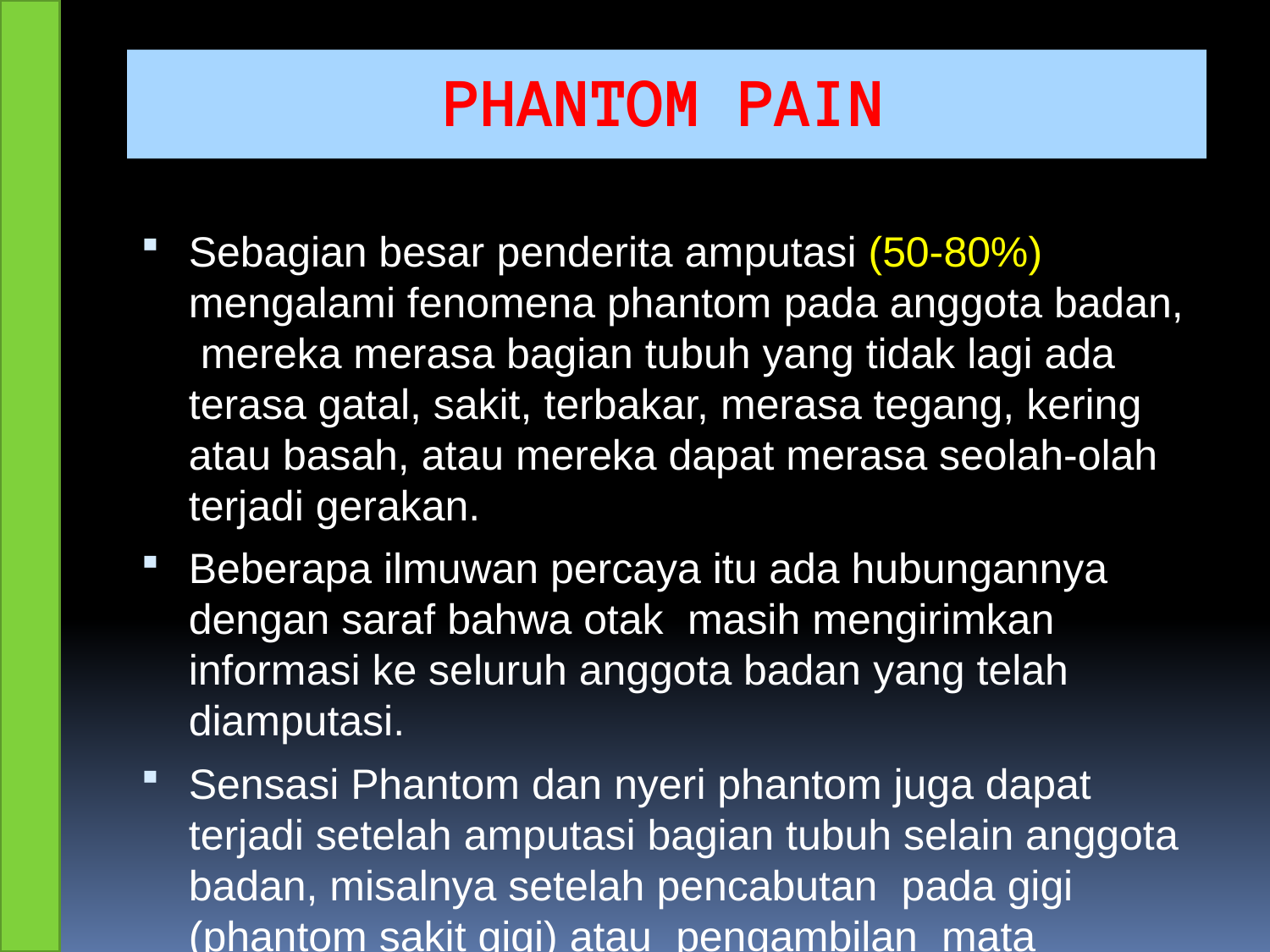

# PHANTOM PAIN
Sebagian besar penderita amputasi (50-80%) mengalami fenomena phantom pada anggota badan,  mereka merasa bagian tubuh yang tidak lagi ada terasa gatal, sakit, terbakar, merasa tegang, kering atau basah, atau mereka dapat merasa seolah-olah terjadi gerakan.
Beberapa ilmuwan percaya itu ada hubungannya dengan saraf bahwa otak  masih mengirimkan informasi ke seluruh anggota badan yang telah diamputasi.
Sensasi Phantom dan nyeri phantom juga dapat terjadi setelah amputasi bagian tubuh selain anggota badan, misalnya setelah pencabutan  pada gigi (phantom sakit gigi) atau  pengambilan  mata (phantom sindrom mata).